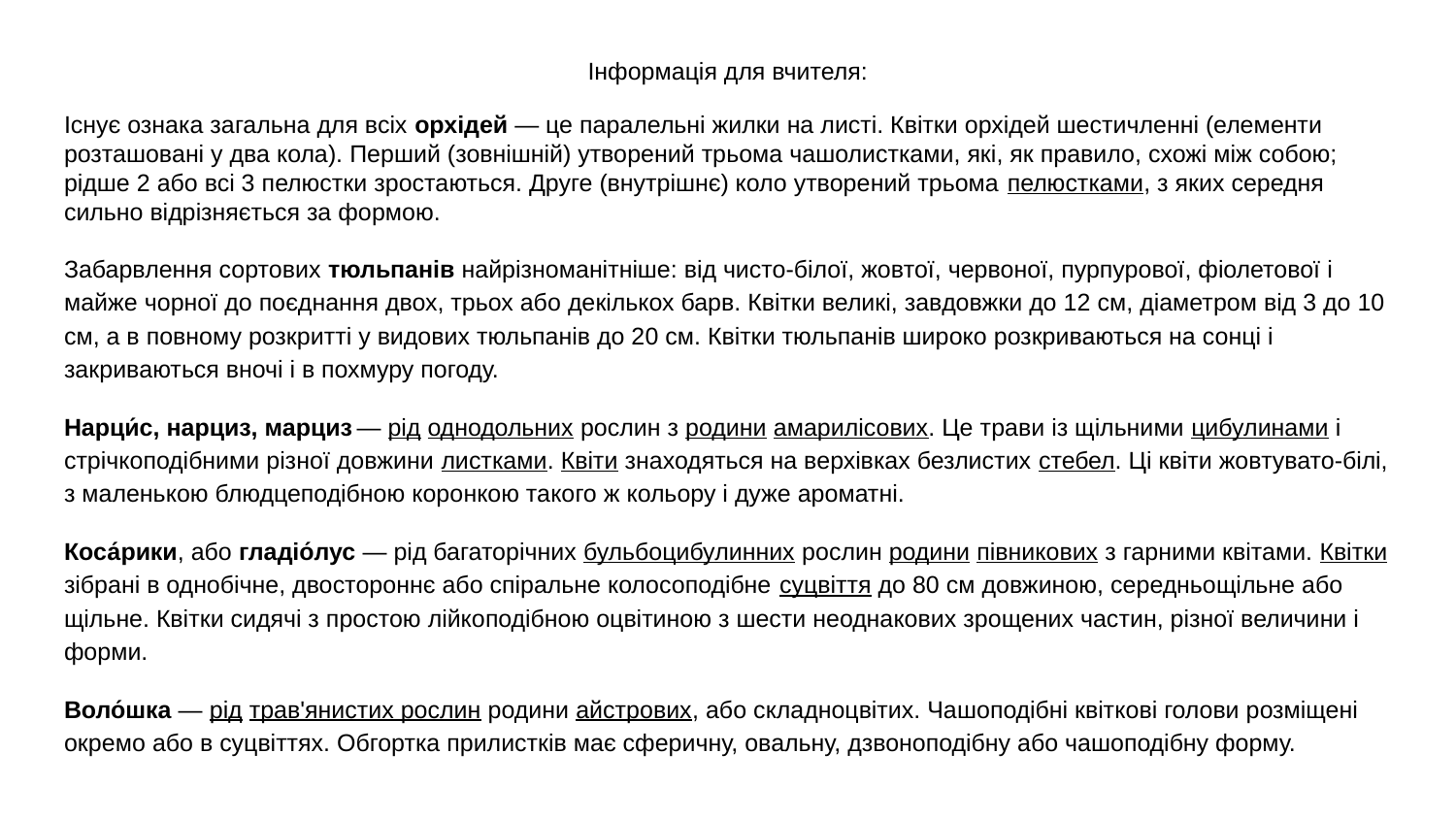

Інформація для вчителя:
Існує ознака загальна для всіх орхідей — це паралельні жилки на листі. Квітки орхідей шестичленні (елементи розташовані у два кола). Перший (зовнішній) утворений трьома чашолистками, які, як правило, схожі між собою; рідше 2 або всі 3 пелюстки зростаються. Друге (внутрішнє) коло утворений трьома пелюстками, з яких середня сильно відрізняється за формою.
Забарвлення сортових тюльпанів найрізноманітніше: від чисто-білої, жовтої, червоної, пурпурової, фіолетової і майже чорної до поєднання двох, трьох або декількох барв. Квітки великі, завдовжки до 12 см, діаметром від 3 до 10 см, а в повному розкритті у видових тюльпанів до 20 см. Квітки тюльпанів широко розкриваються на сонці і закриваються вночі і в похмуру погоду.
Нарци́с, нарциз, марциз — рід однодольних рослин з родини амарилісових. Це трави із щільними цибулинами і стрічкоподібними різної довжини листками. Квіти знаходяться на верхівках безлистих стебел. Ці квіти жовтувато-білі, з маленькою блюдцеподібною коронкою такого ж кольору і дуже ароматні.
Коса́рики, або гладіо́лус — рід багаторічних бульбоцибулинних рослин родини півникових з гарними квітами. Квітки зібрані в однобічне, двостороннє або спіральне колосоподібне суцвіття до 80 см довжиною, середньощільне або щільне. Квітки сидячі з простою лійкоподібною оцвітиною з шести неоднакових зрощених частин, різної величини і форми.
Воло́шка — рід трав'янистих рослин родини айстрових, або складноцвітих. Чашоподібні квіткові голови розміщені окремо або в суцвіттях. Обгортка прилистків має сферичну, овальну, дзвоноподібну або чашоподібну форму.